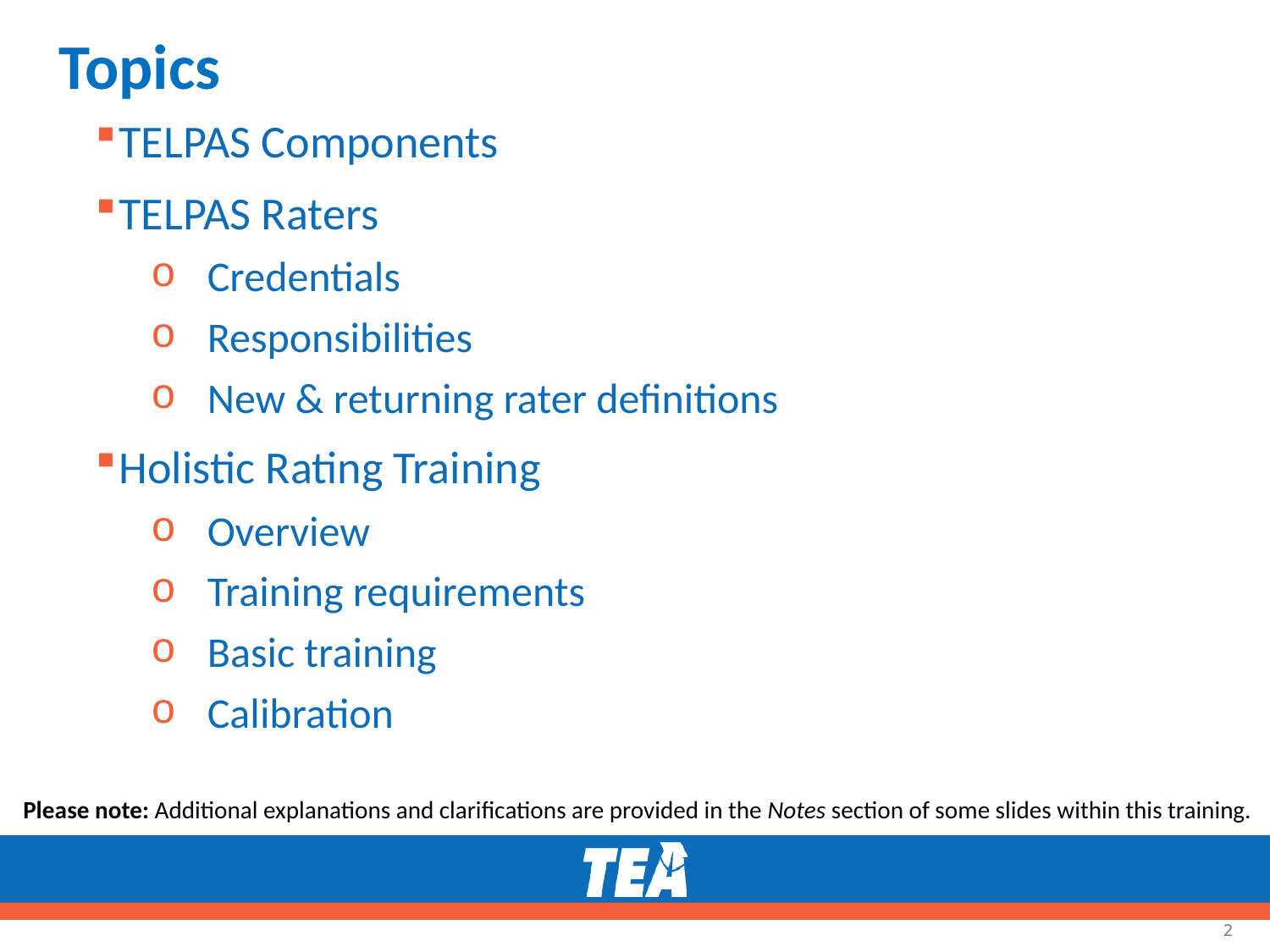

# Topics
TELPAS Components
TELPAS Raters
Credentials
Responsibilities
New & returning rater definitions
Holistic Rating Training
Overview
Training requirements
Basic training
Calibration

Please note: Additional explanations and clarifications are provided in the Notes section of some slides within this training.
2